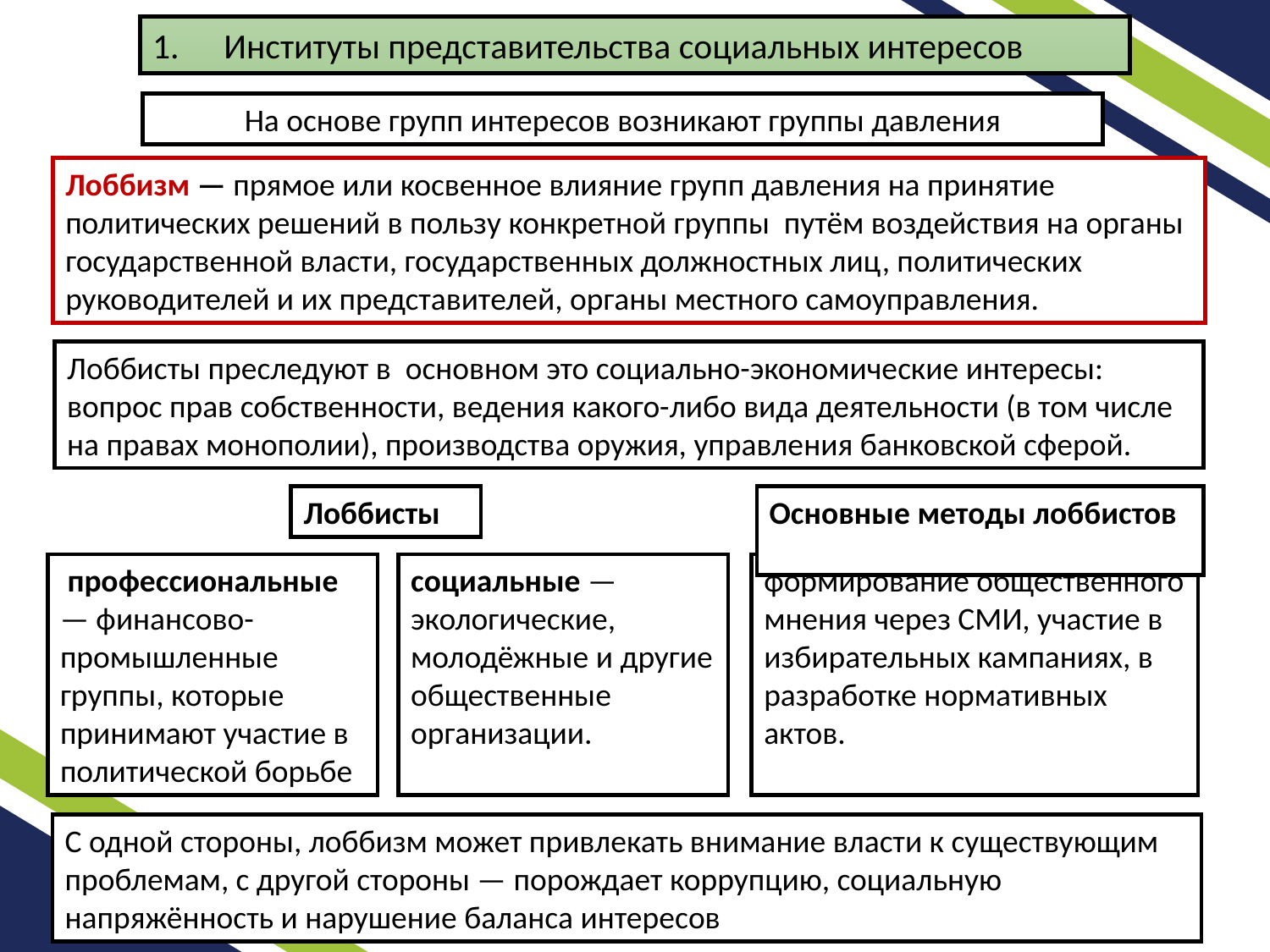

Институты представительства социальных интересов
На основе групп интересов возникают группы давления
Лоббизм — прямое или косвенное влияние групп давления на принятие политических решений в пользу конкретной группы  путём воздействия на органы государственной власти, государственных должностных лиц, политических руководителей и их представителей, органы местного самоуправления.
Лоббисты преследуют в  основном это социально-экономические интересы: вопрос прав собственности, ведения какого-либо вида деятельности (в том числе на правах монополии), производства оружия, управления банковской сферой.
Лоббисты
Основные методы лоббистов
 профессиональные — финансово-промышленные группы, которые принимают участие в политической борьбе
социальные — экологические, молодёжные и другие общественные организации.

формирование общественного мнения через СМИ, участие в избирательных кампаниях, в разработке нормативных актов.

С одной стороны, лоббизм может привлекать внимание власти к существующим проблемам, с другой стороны — порождает коррупцию, социальную напряжённость и нарушение баланса интересов